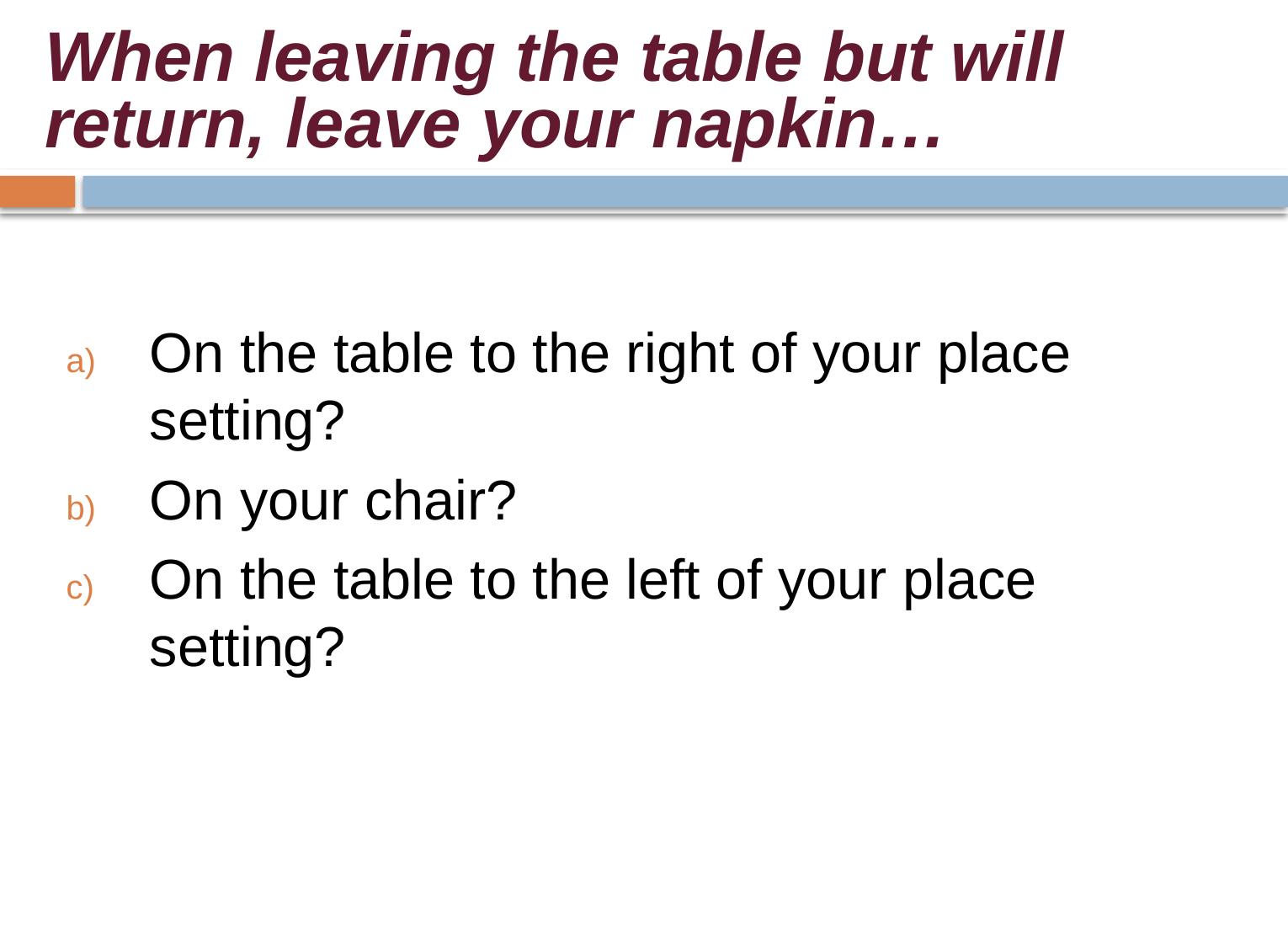

# When leaving the table but will return, leave your napkin…
On the table to the right of your place setting?
On your chair?
On the table to the left of your place setting?